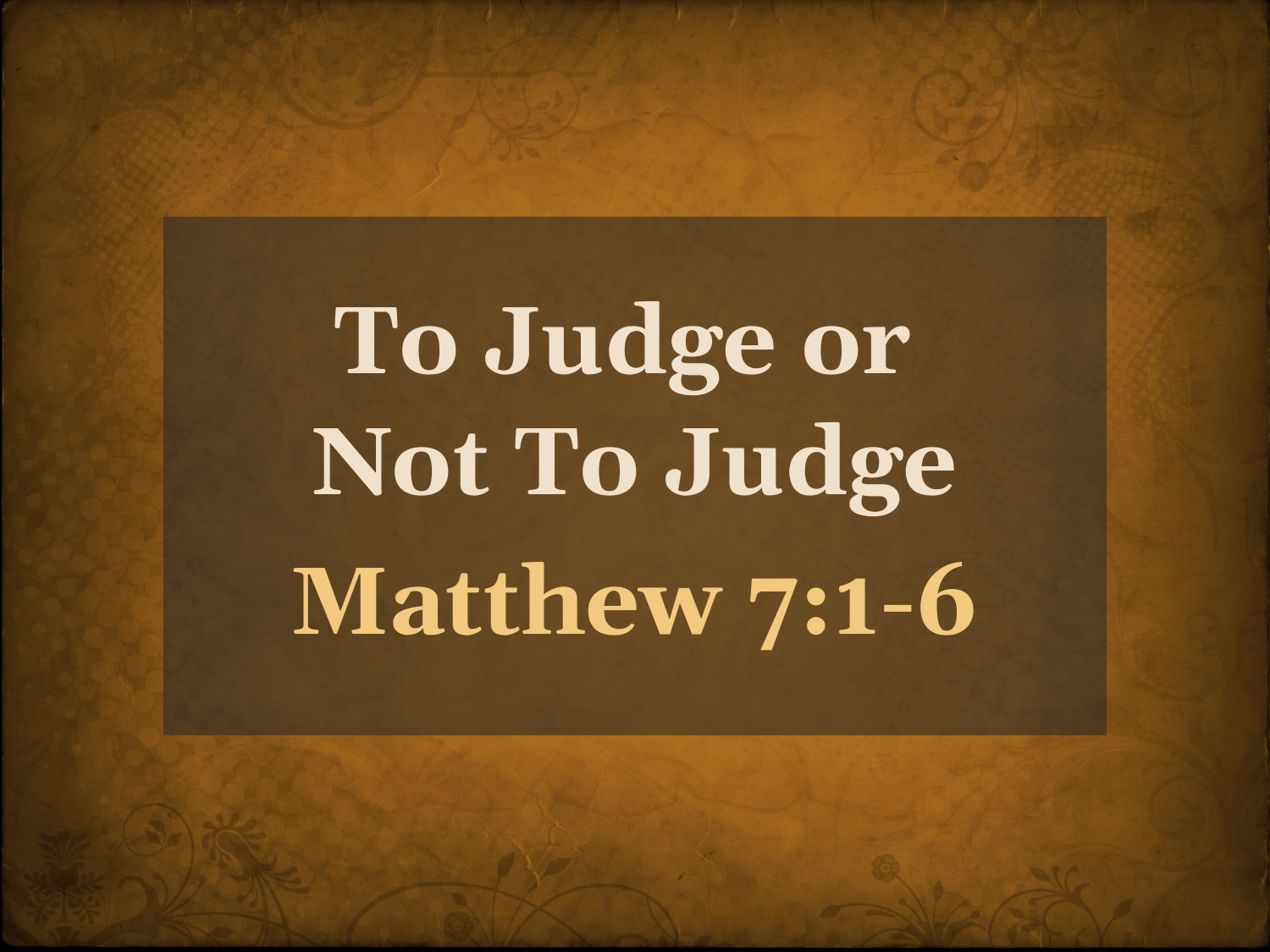

To Judge or
Not To Judge
Matthew 7:1-6